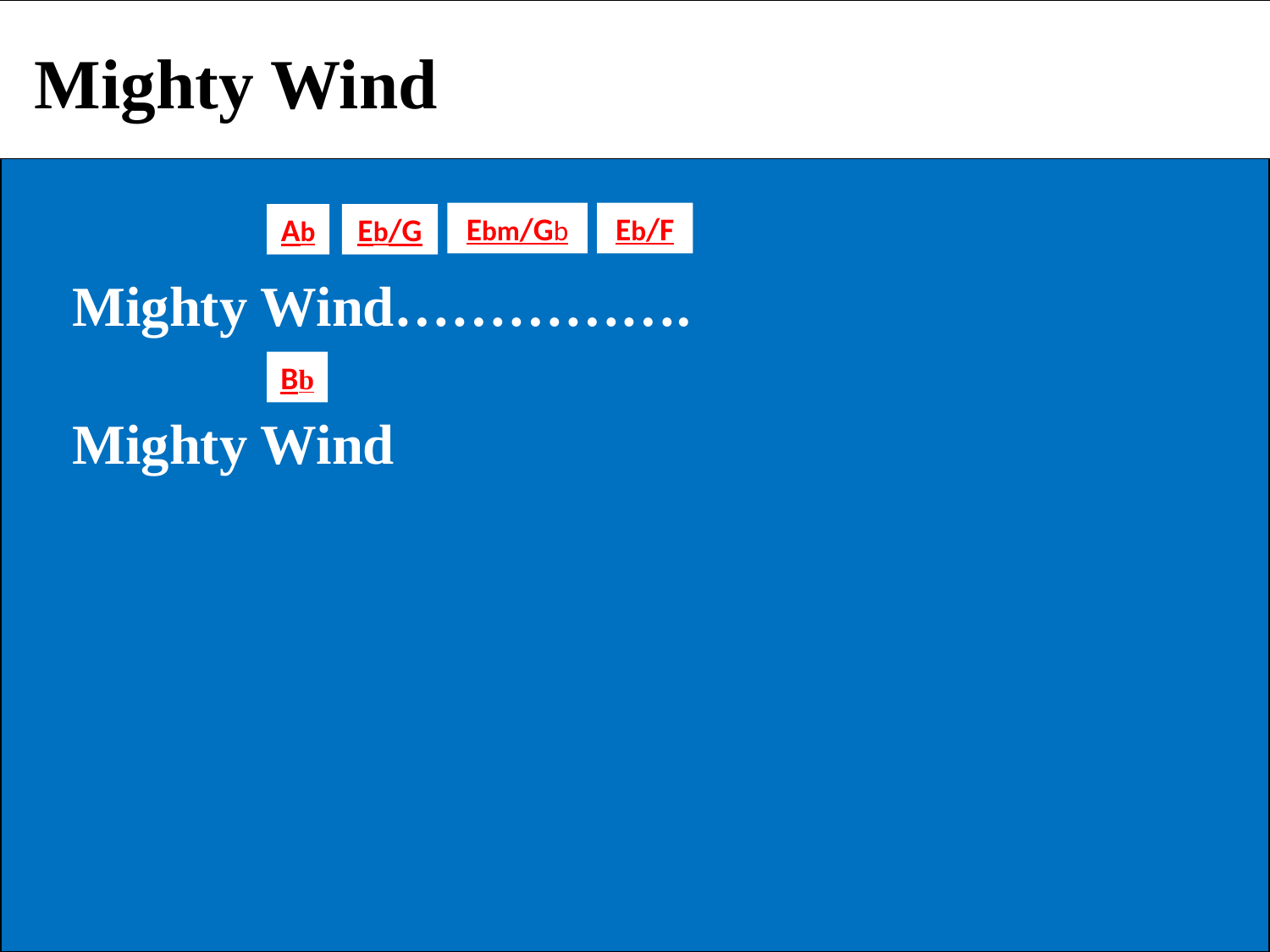

Mighty Wind

Ebm/Gb
Eb/F
Ab
Eb/G
    Mighty Wind…………….
    Mighty Wind
Bb